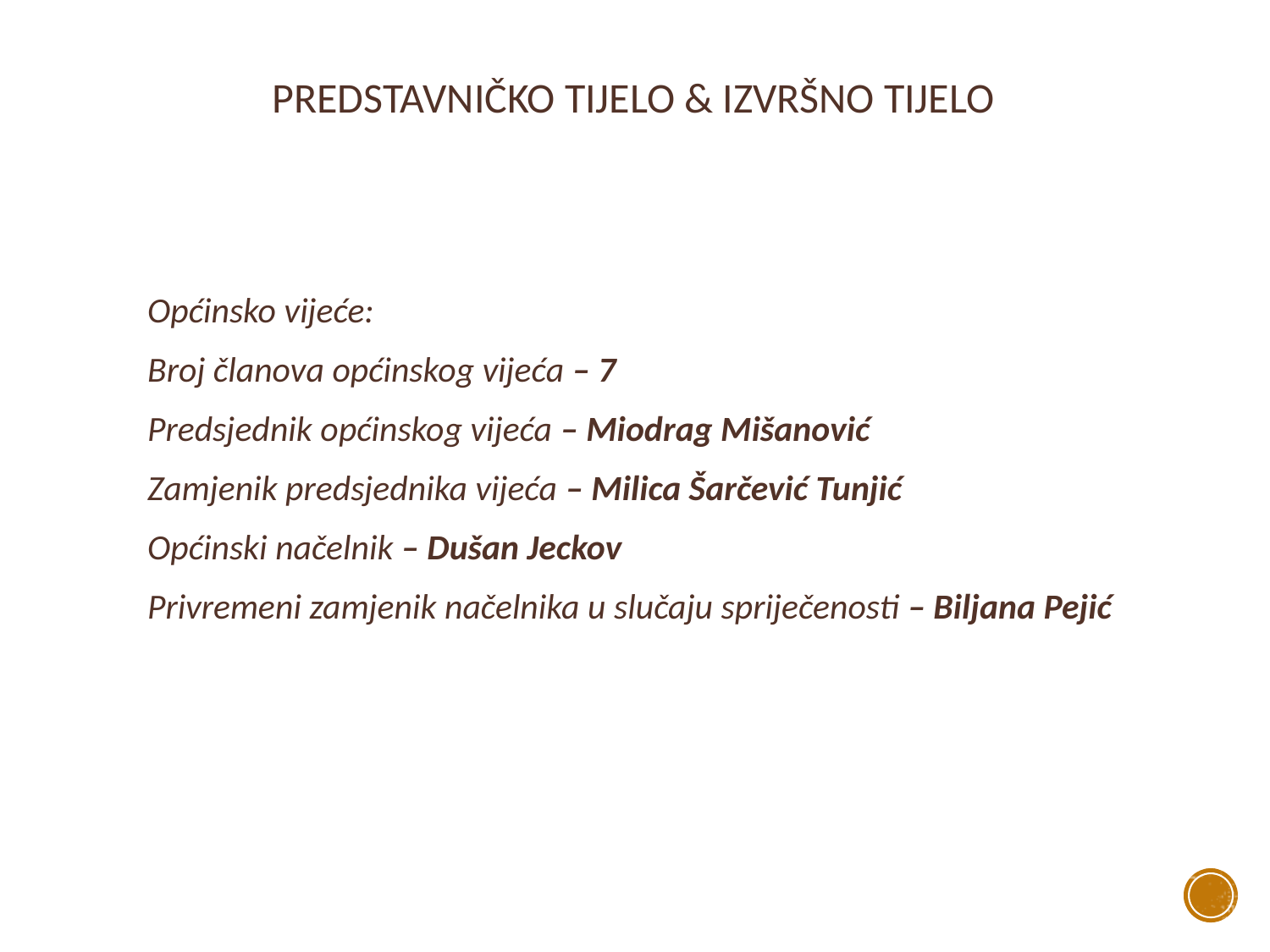

# PREDSTAVNIČKO TIJELO & IZVRŠNO TIJELO
Općinsko vijeće:
Broj članova općinskog vijeća – 7
Predsjednik općinskog vijeća – Miodrag Mišanović
Zamjenik predsjednika vijeća – Milica Šarčević Tunjić
Općinski načelnik – Dušan Jeckov
Privremeni zamjenik načelnika u slučaju spriječenosti – Biljana Pejić